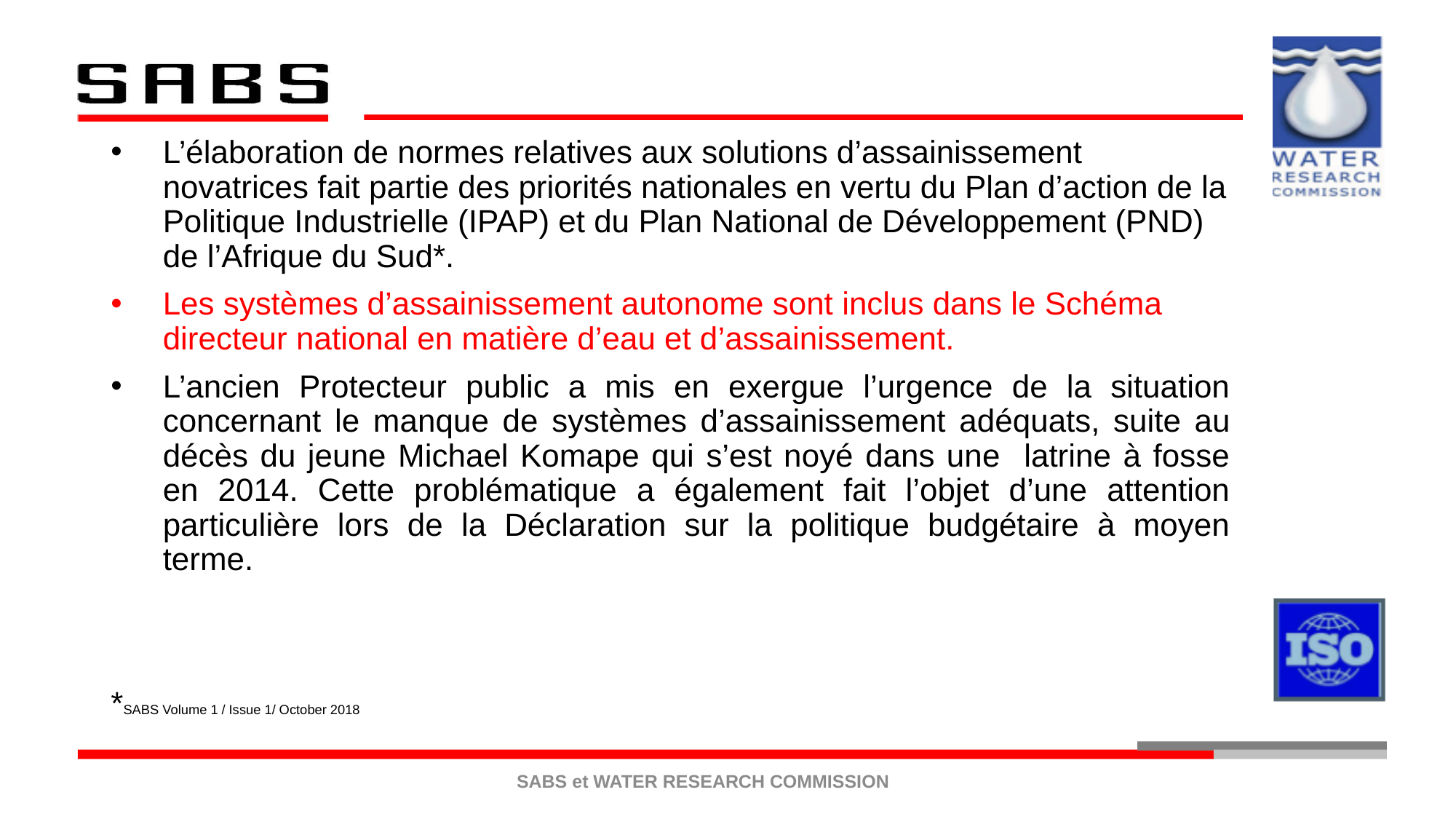

L’élaboration de normes relatives aux solutions d’assainissement novatrices fait partie des priorités nationales en vertu du Plan d’action de la Politique Industrielle (IPAP) et du Plan National de Développement (PND) de l’Afrique du Sud*.
Les systèmes d’assainissement autonome sont inclus dans le Schéma directeur national en matière d’eau et d’assainissement.
L’ancien Protecteur public a mis en exergue l’urgence de la situation concernant le manque de systèmes d’assainissement adéquats, suite au décès du jeune Michael Komape qui s’est noyé dans une  latrine à fosse en 2014. Cette problématique a également fait l’objet d’une attention particulière lors de la Déclaration sur la politique budgétaire à moyen terme.

*SABS Volume 1 / Issue 1/ October 2018